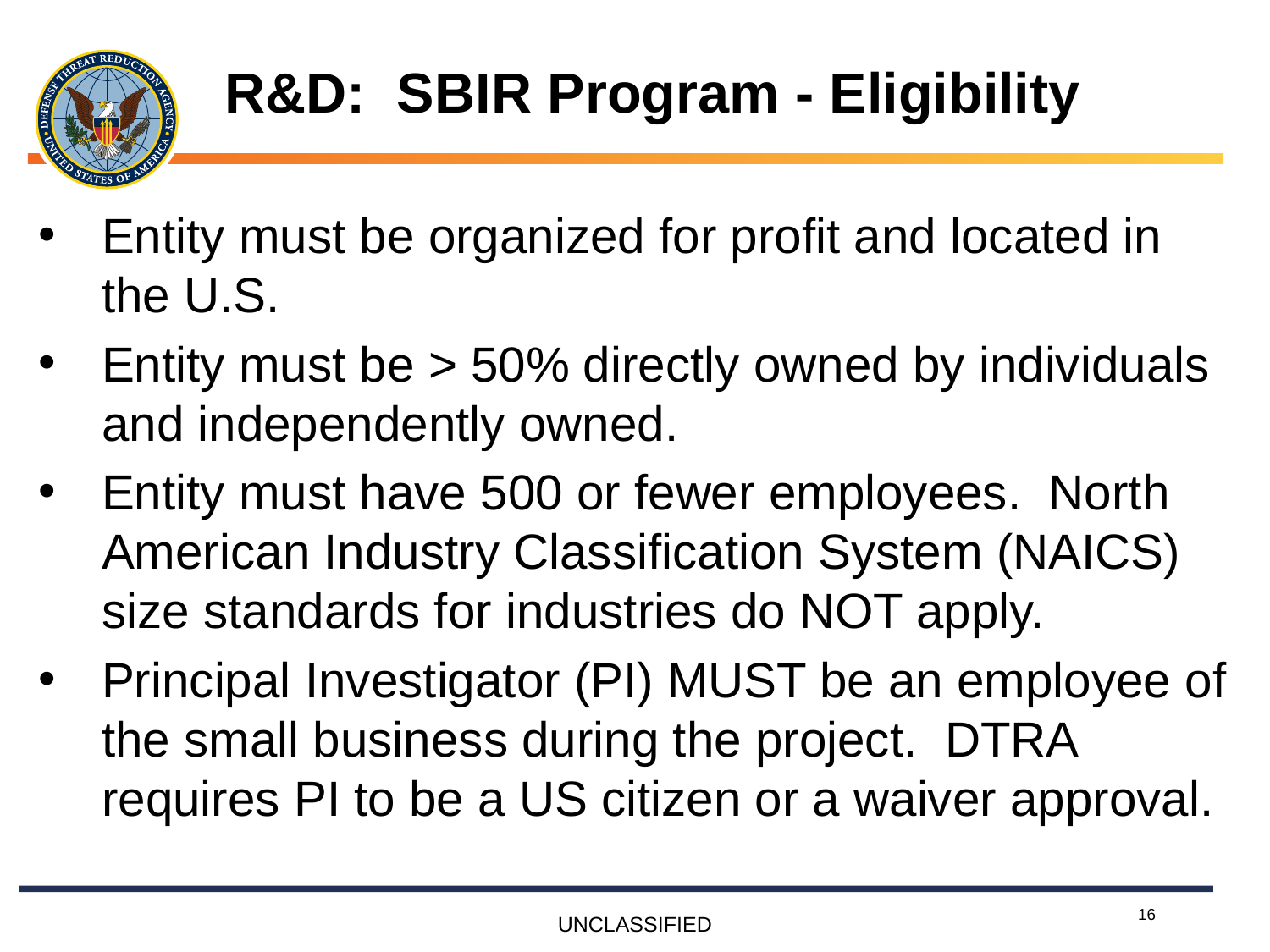

R&D:  SBIR Program - Eligibility
Entity must be organized for profit and located in the U.S.
Entity must be > 50% directly owned by individuals and independently owned.
Entity must have 500 or fewer employees.  North American Industry Classification System (NAICS) size standards for industries do NOT apply.
Principal Investigator (PI) MUST be an employee of the small business during the project.  DTRA requires PI to be a US citizen or a waiver approval.
16